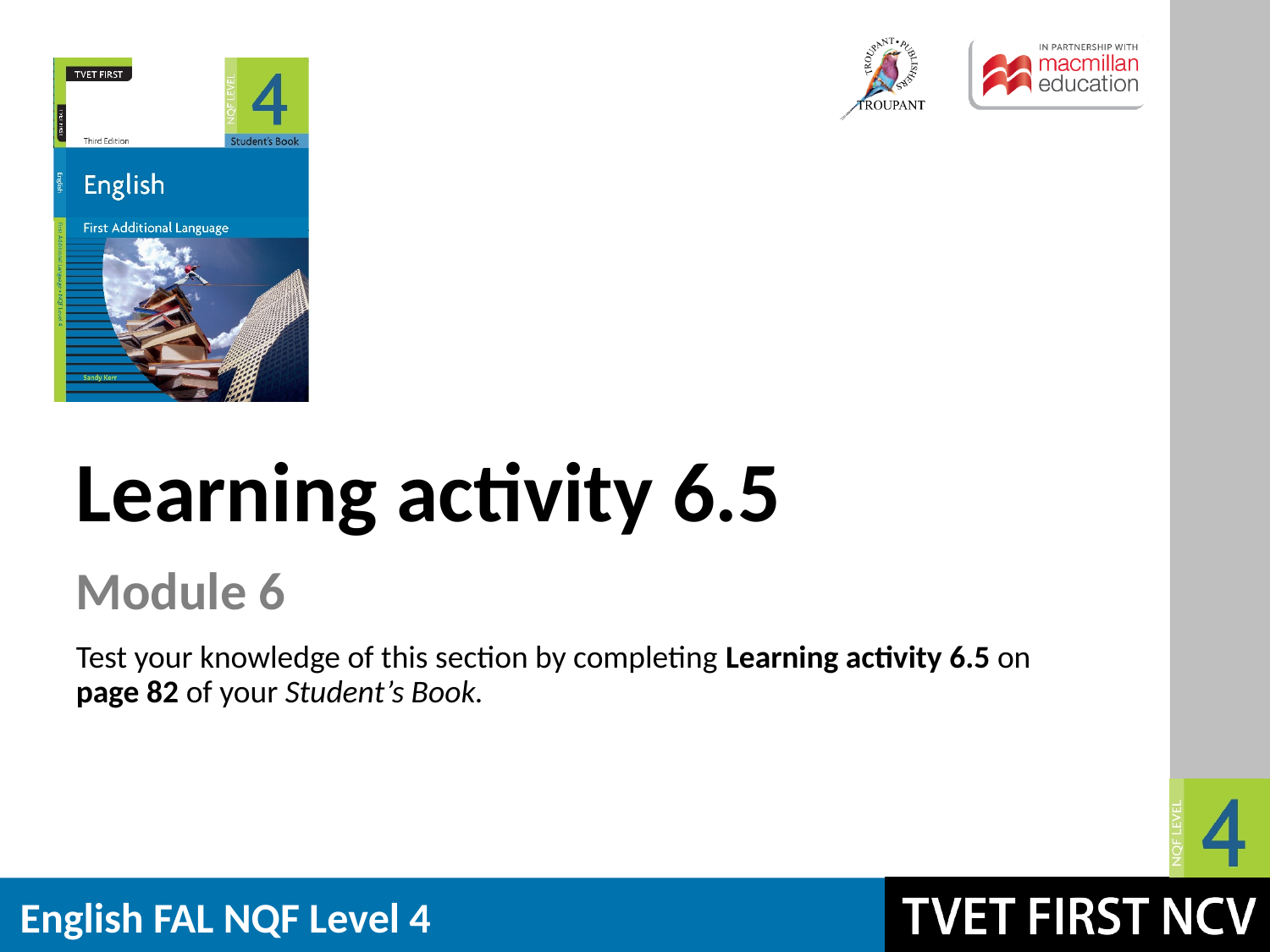

Learning activity 6.5
Module 6
Test your knowledge of this section by completing Learning activity 6.5 on page 82 of your Student’s Book.